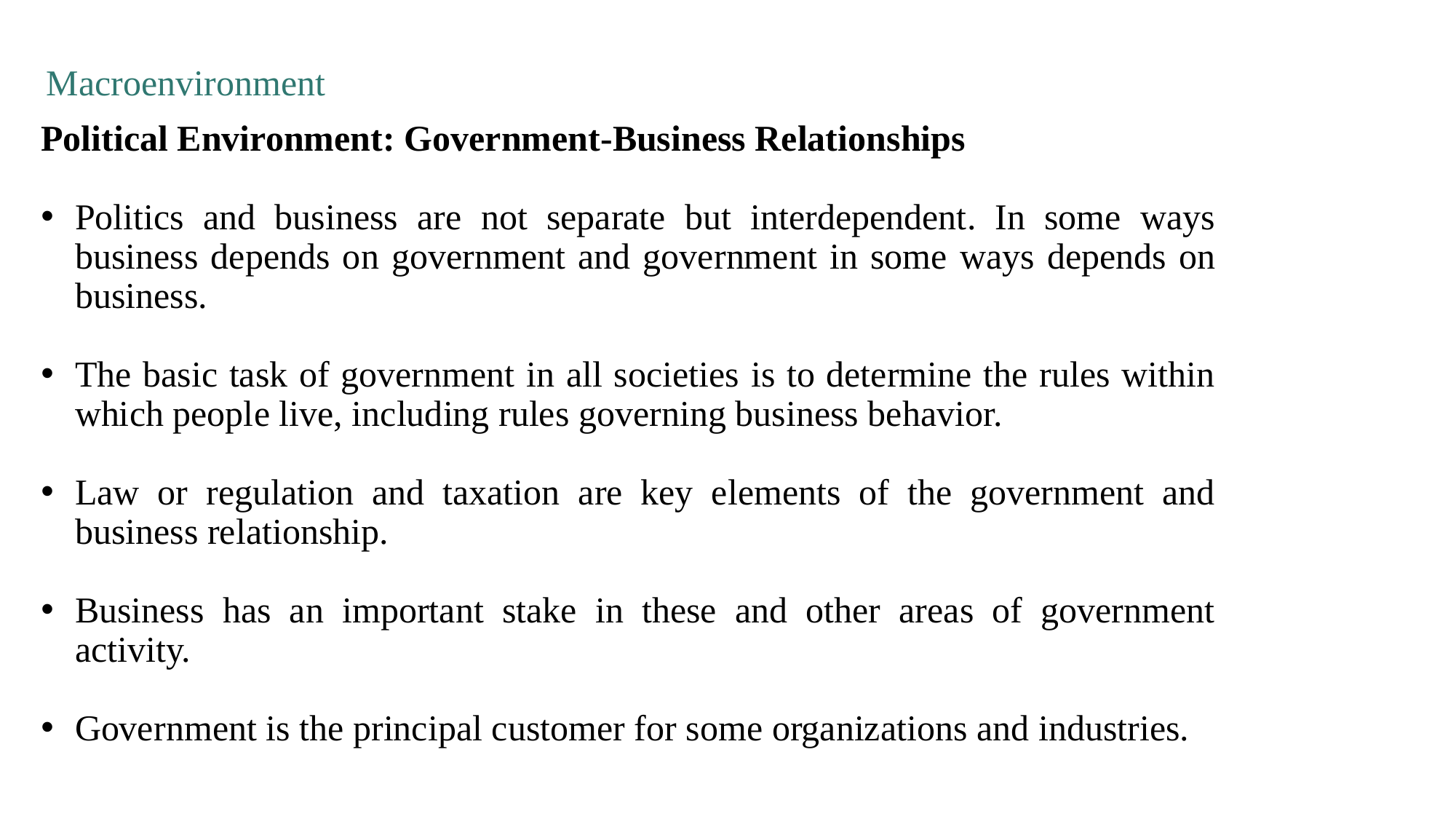

Macroenvironment
Political Environment: Government-Business Relationships

Politics and business are not separate but interdependent. In some ways business depends on government and government in some ways depends on business.

The basic task of government in all societies is to determine the rules within which people live, including rules governing business behavior.

Law or regulation and taxation are key elements of the government and business relationship.

Business has an important stake in these and other areas of government activity.

Government is the principal customer for some organizations and industries.